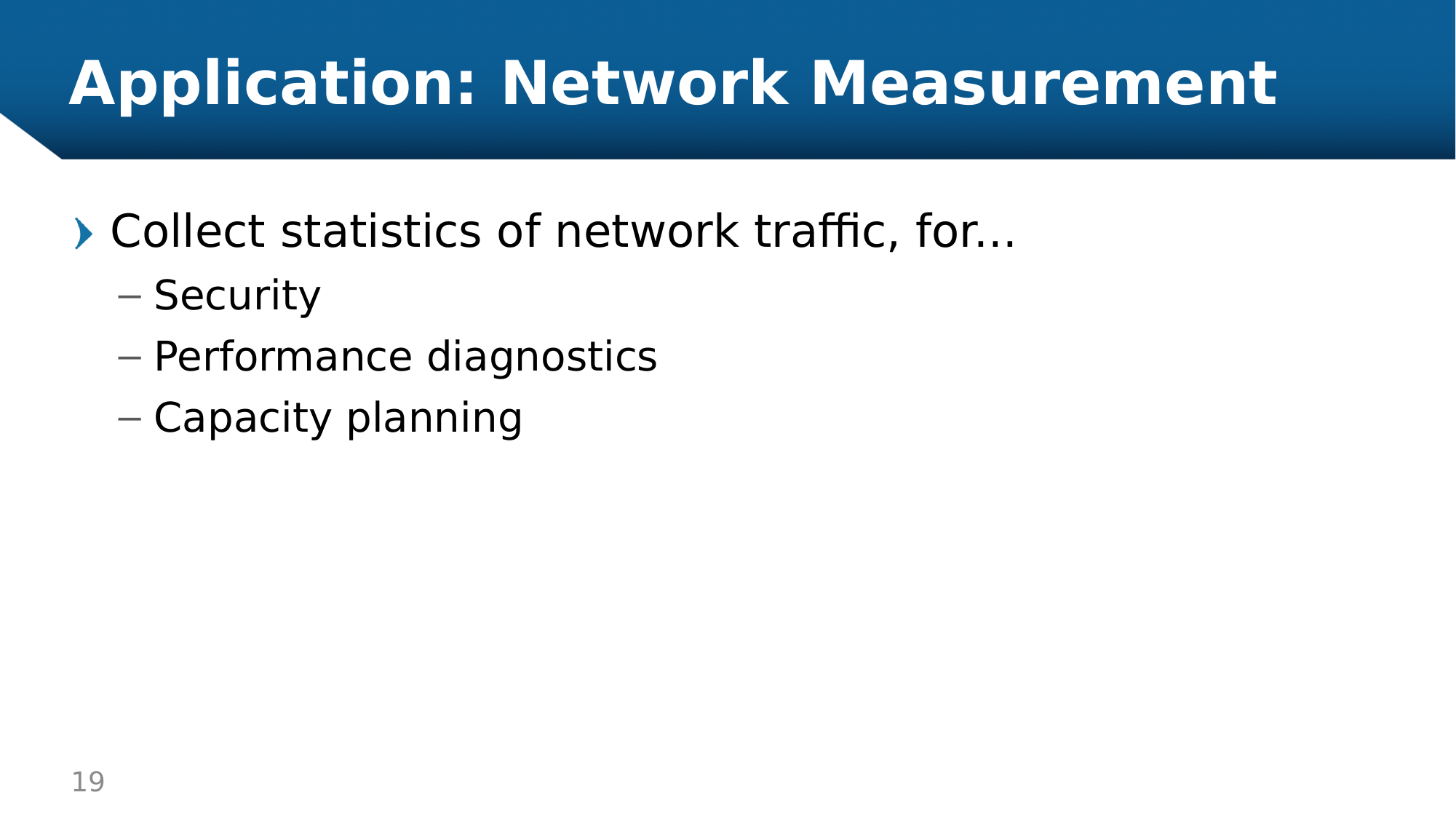

# Application: Network Measurement
Collect statistics of network traffic, for...
 Security
 Performance diagnostics
 Capacity planning
19